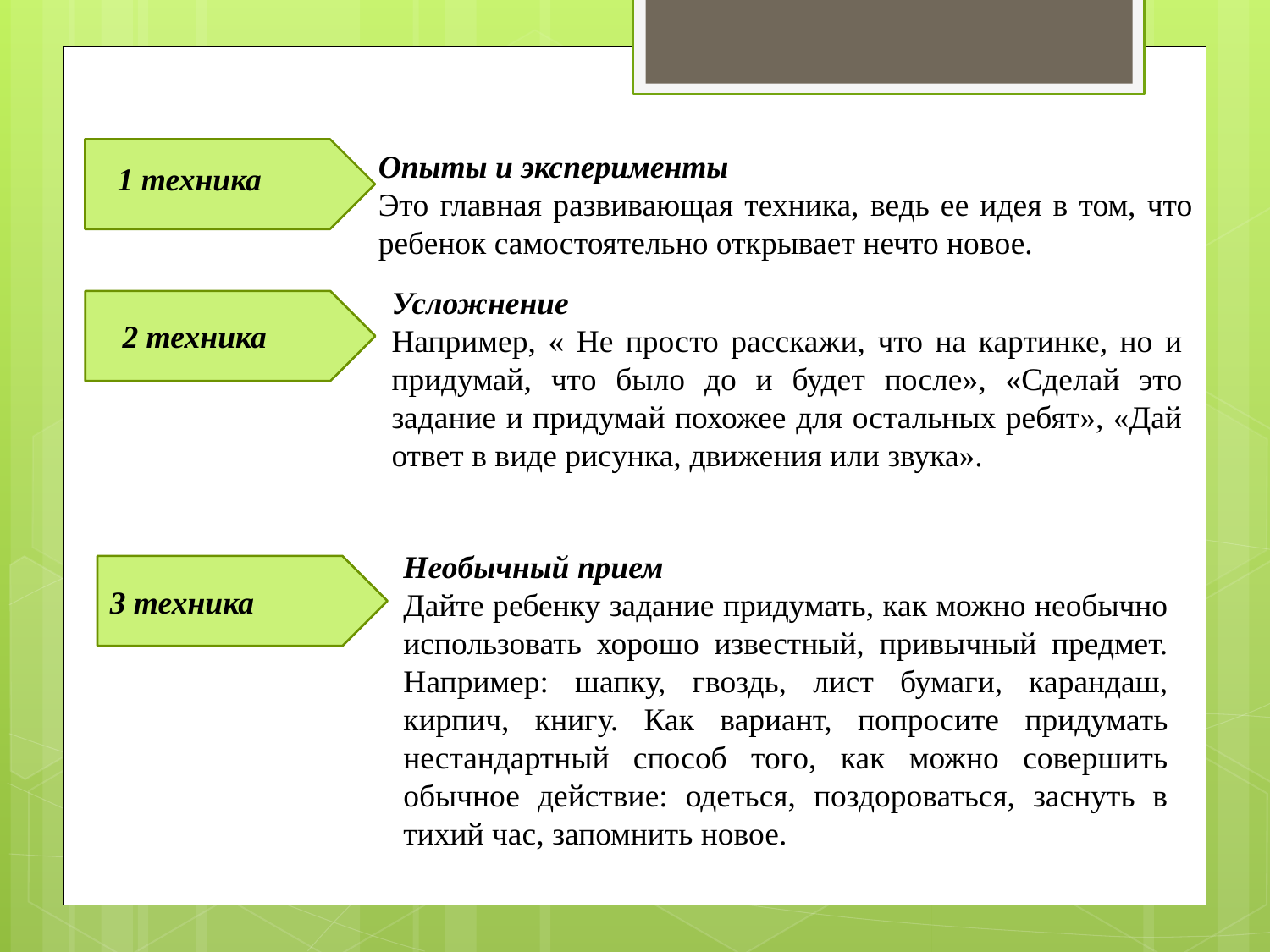

Опыты и эксперименты
Это главная развивающая техника, ведь ее идея в том, что ребенок самостоятельно открывает нечто новое.
1 техника
Усложнение
Например, « Не просто расскажи, что на картинке, но и придумай, что было до и будет после», «Сделай это задание и придумай похожее для остальных ребят», «Дай ответ в виде рисунка, движения или звука».

2 техника
Необычный прием
Дайте ребенку задание придумать, как можно необычно использовать хорошо известный, привычный предмет. Например: шапку, гвоздь, лист бумаги, карандаш, кирпич, книгу. Как вариант, попросите придумать нестандартный способ того, как можно совершить обычное действие: одеться, поздороваться, заснуть в тихий час, запомнить новое.
3 техника